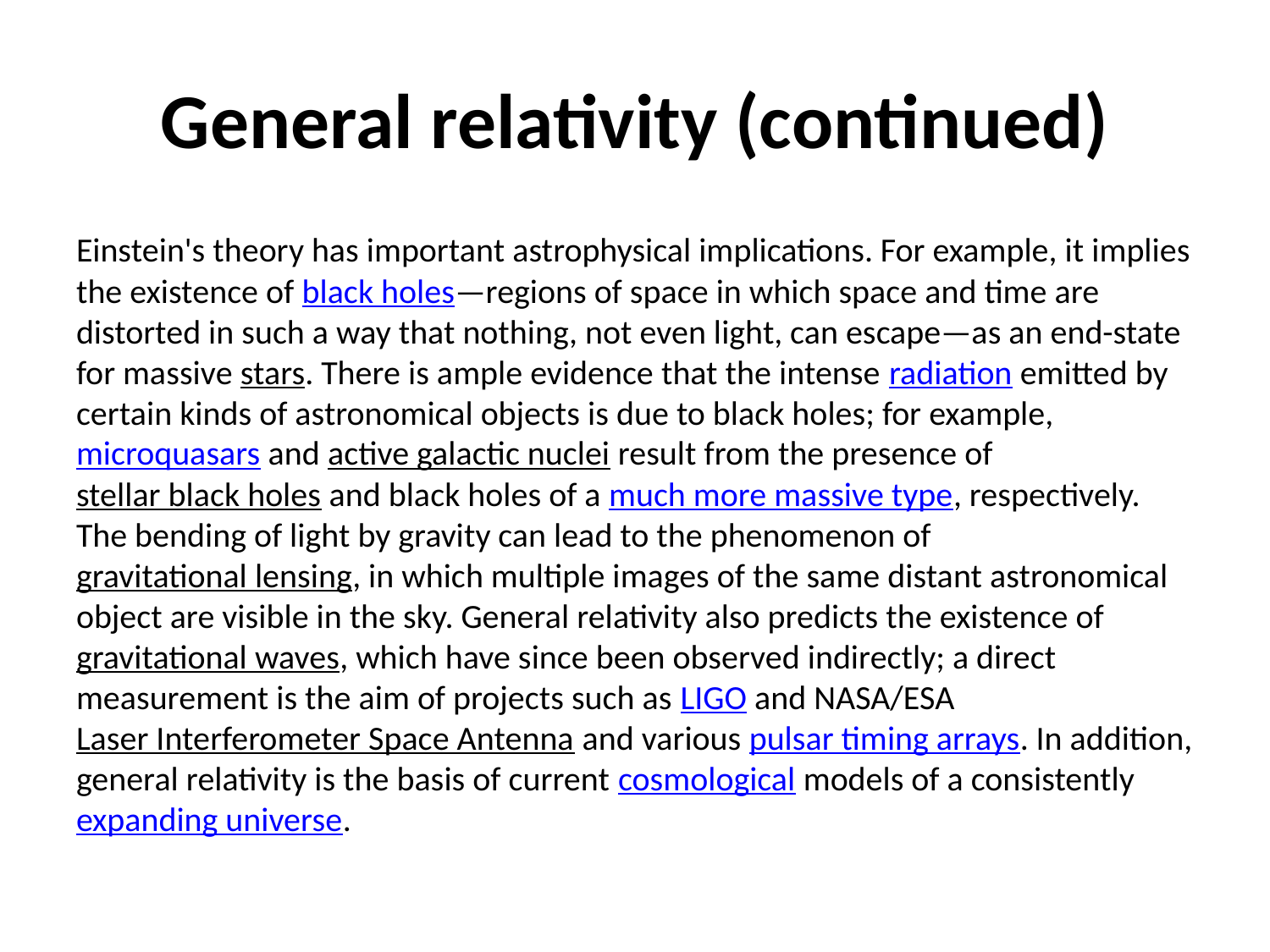

# General relativity (continued)
Einstein's theory has important astrophysical implications. For example, it implies the existence of black holes—regions of space in which space and time are distorted in such a way that nothing, not even light, can escape—as an end-state for massive stars. There is ample evidence that the intense radiation emitted by certain kinds of astronomical objects is due to black holes; for example, microquasars and active galactic nuclei result from the presence of stellar black holes and black holes of a much more massive type, respectively. The bending of light by gravity can lead to the phenomenon of gravitational lensing, in which multiple images of the same distant astronomical object are visible in the sky. General relativity also predicts the existence of gravitational waves, which have since been observed indirectly; a direct measurement is the aim of projects such as LIGO and NASA/ESA Laser Interferometer Space Antenna and various pulsar timing arrays. In addition, general relativity is the basis of current cosmological models of a consistently expanding universe.